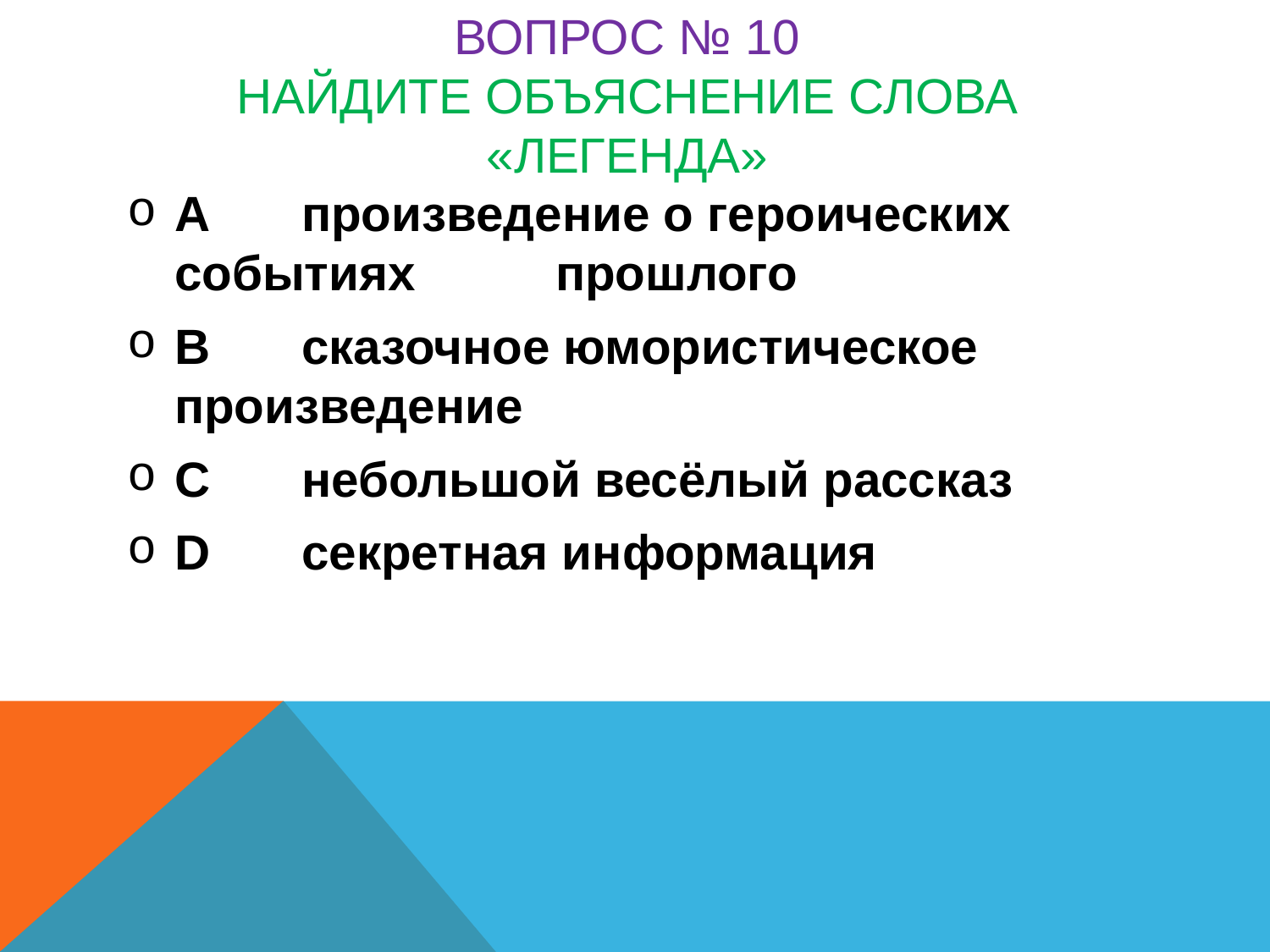

# Вопрос № 10 Найдите объяснение слова «легенда»
A	произведение о героических событиях 	прошлого
B	сказочное юмористическое 	произведение
C	небольшой весёлый рассказ
D	секретная информация